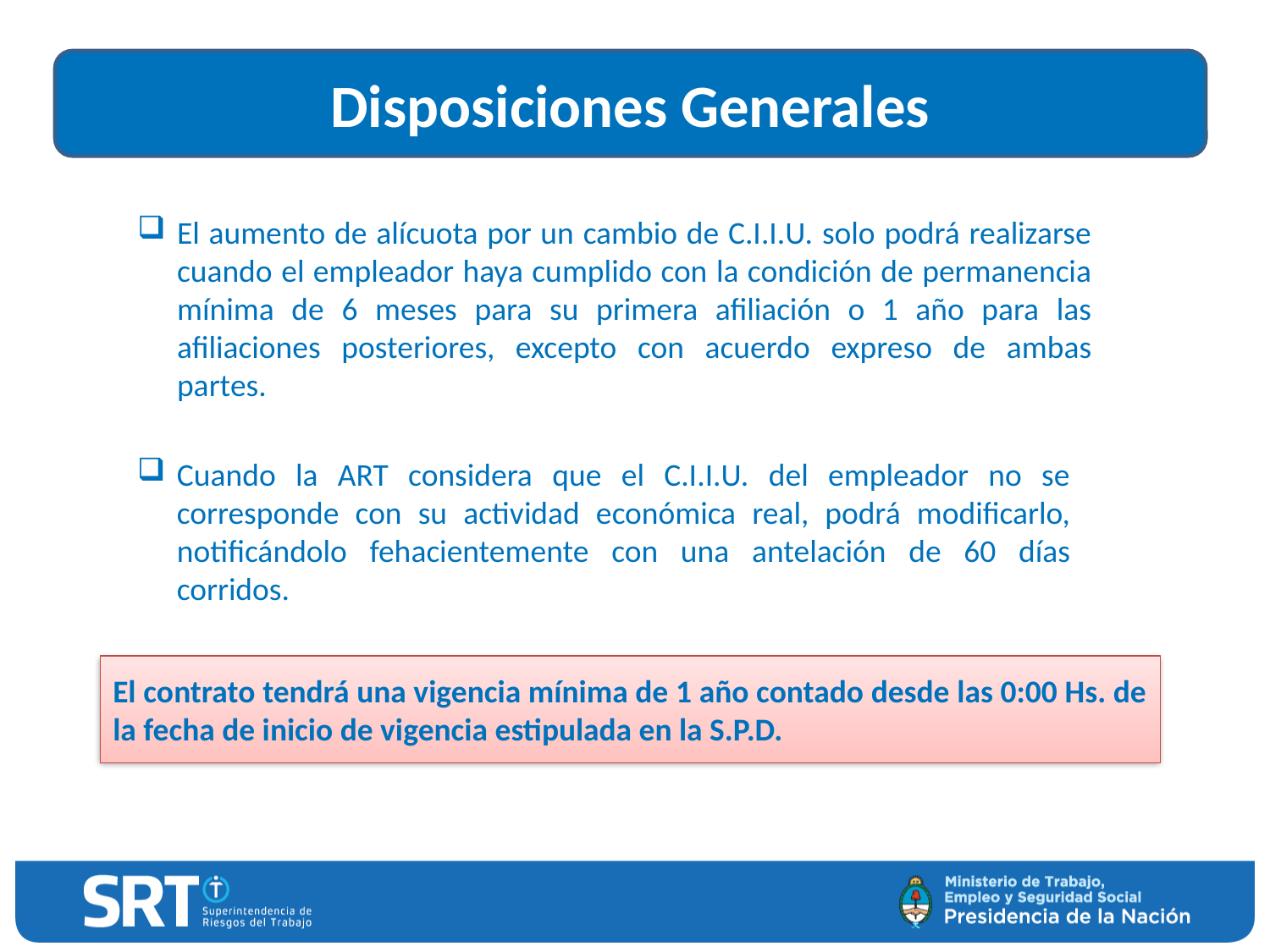

Disposiciones Generales

El aumento de alícuota por un cambio de C.I.I.U. solo podrá realizarse cuando el empleador haya cumplido con la condición de permanencia mínima de 6 meses para su primera afiliación o 1 año para las afiliaciones posteriores, excepto con acuerdo expreso de ambas partes.
Cuando la ART considera que el C.I.I.U. del empleador no se corresponde con su actividad económica real, podrá modificarlo, notificándolo fehacientemente con una antelación de 60 días corridos.
El contrato tendrá una vigencia mínima de 1 año contado desde las 0:00 Hs. de la fecha de inicio de vigencia estipulada en la S.P.D.